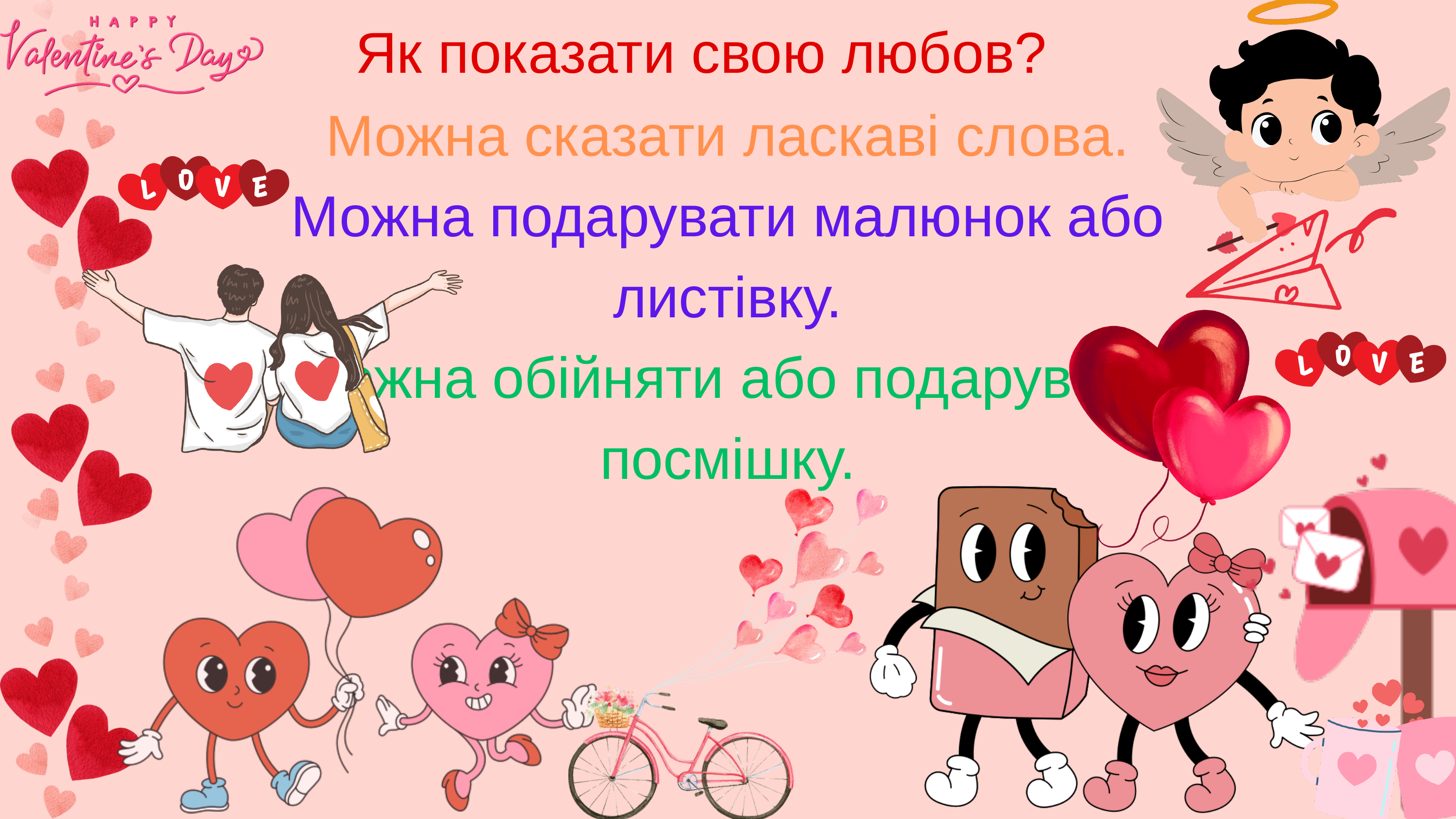

Як показати свою любов?

Можна сказати ласкаві слова.
Можна подарувати малюнок або листівку.
Можна обійняти або подарувати посмішку.